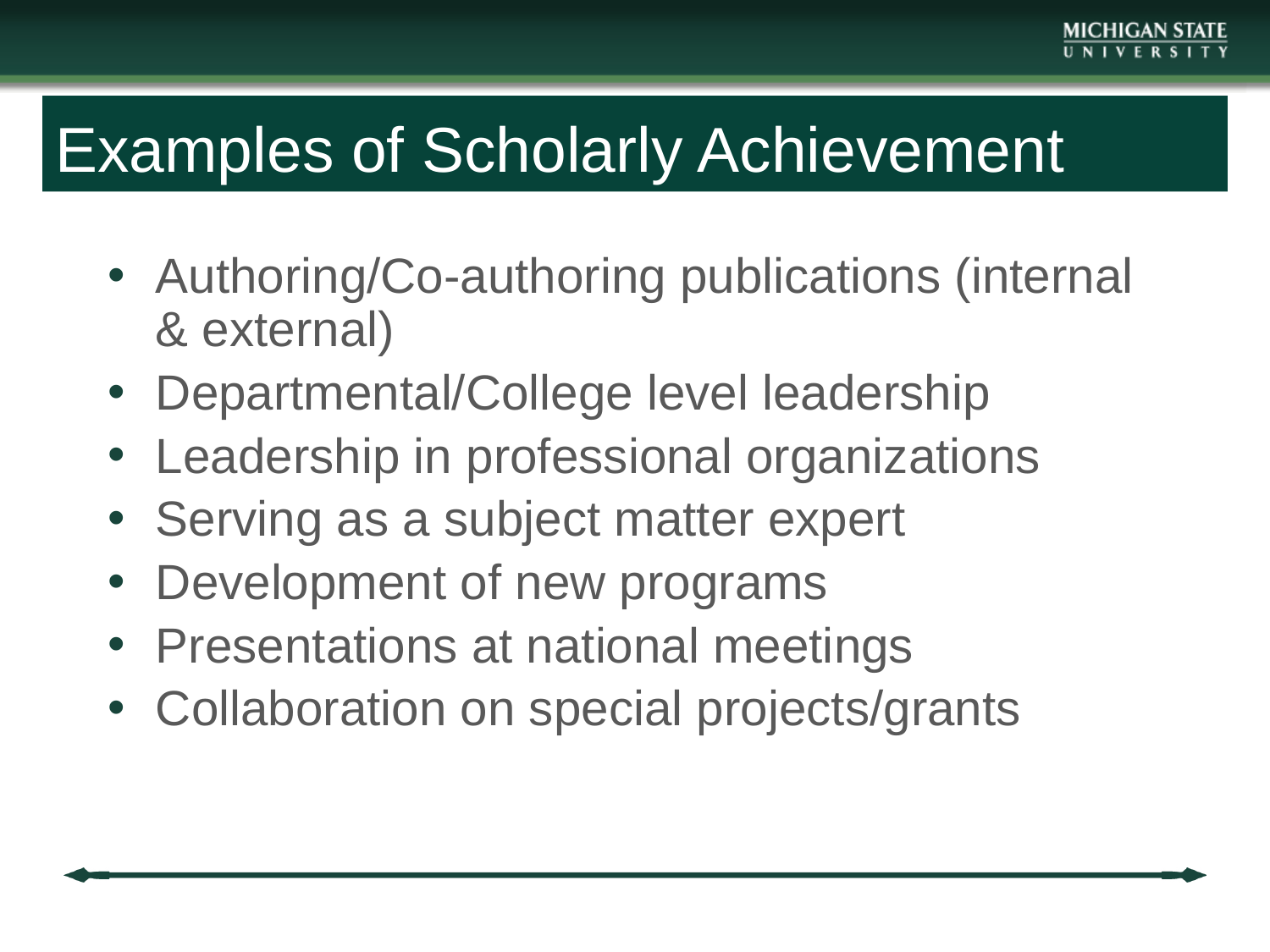

# Examples of Scholarly Achievement
Authoring/Co-authoring publications (internal & external)
Departmental/College level leadership
Leadership in professional organizations
Serving as a subject matter expert
Development of new programs
Presentations at national meetings
Collaboration on special projects/grants